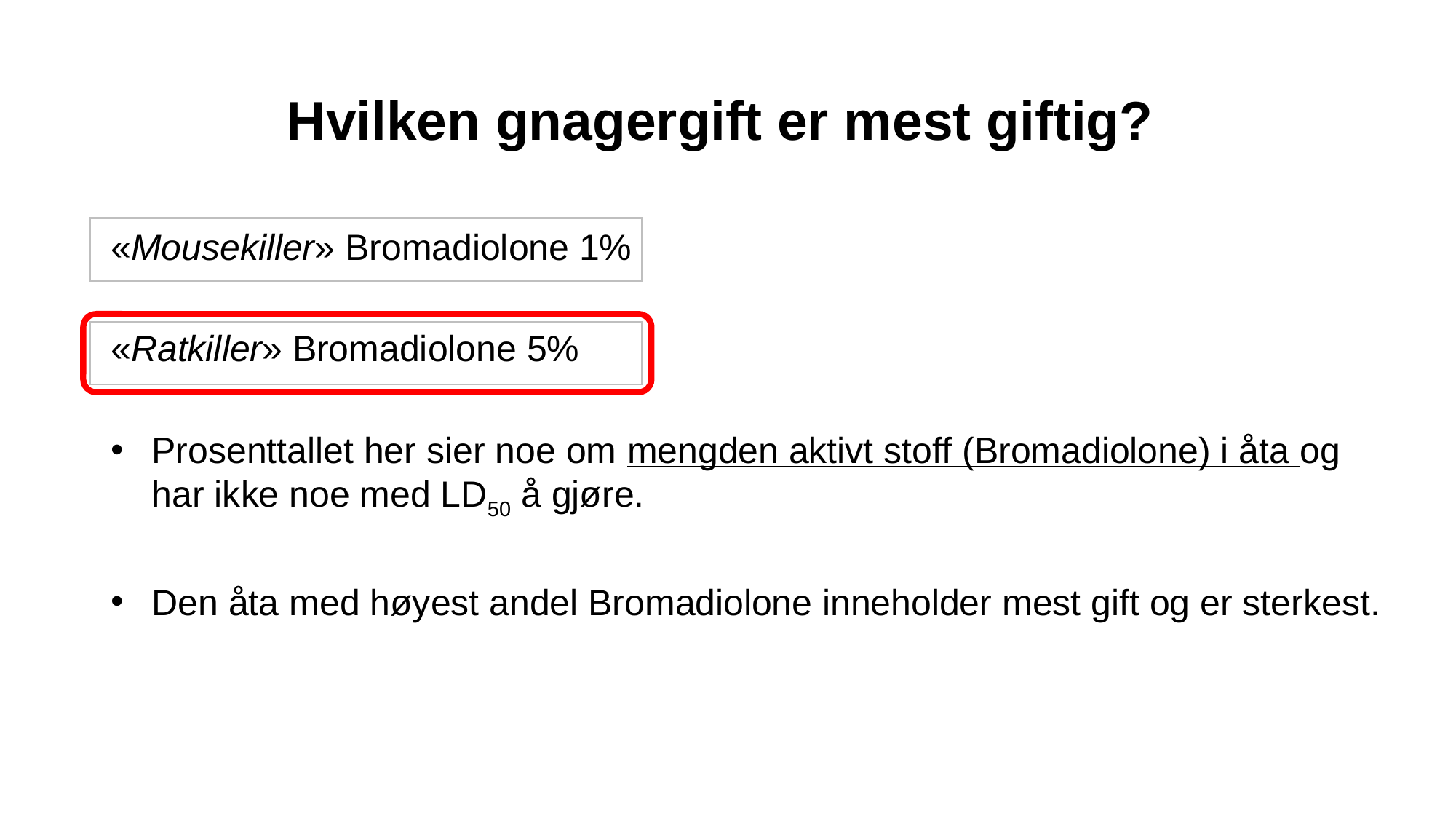

# Hvilken gnagergift er mest giftig?

«Mousekiller» Bromadiolone 1%

«Ratkiller» Bromadiolone 5%

Prosenttallet her sier noe om mengden aktivt stoff (Bromadiolone) i åta og har ikke noe med LD50 å gjøre.

Den åta med høyest andel Bromadiolone inneholder mest gift og er sterkest.